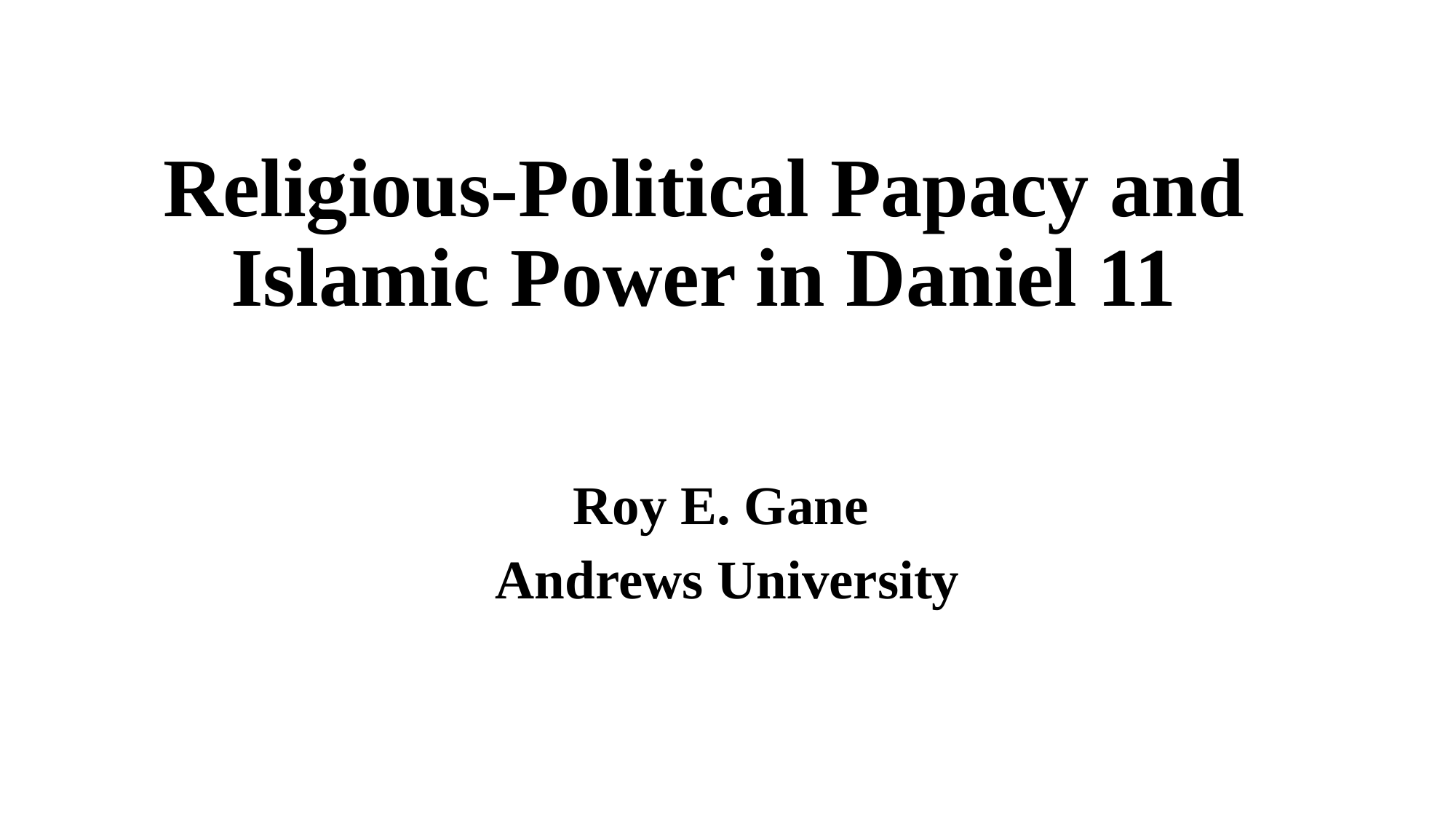

# Religious-Political Papacy and Islamic Power in Daniel 11
Roy E. Gane
Andrews University